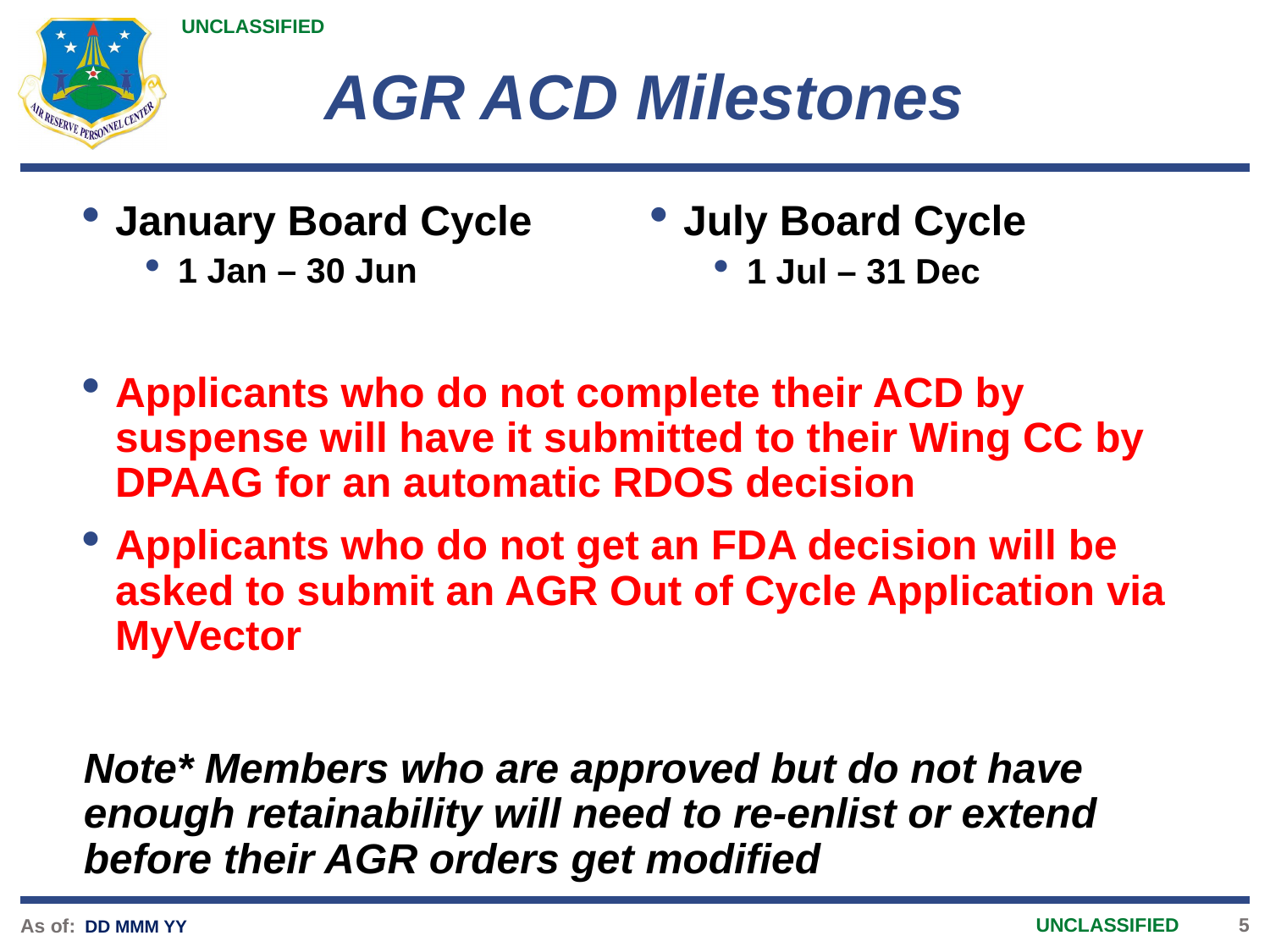

# AGR ACD Milestones
January Board Cycle
1 Jan – 30 Jun

Applicants who do not complete their ACD by suspense will have it submitted to their Wing CC by DPAAG for an automatic RDOS decision
Applicants who do not get an FDA decision will be asked to submit an AGR Out of Cycle Application via MyVector

Note* Members who are approved but do not have enough retainability will need to re-enlist or extend before their AGR orders get modified
July Board Cycle
1 Jul – 31 Dec
DD MMM YY
5